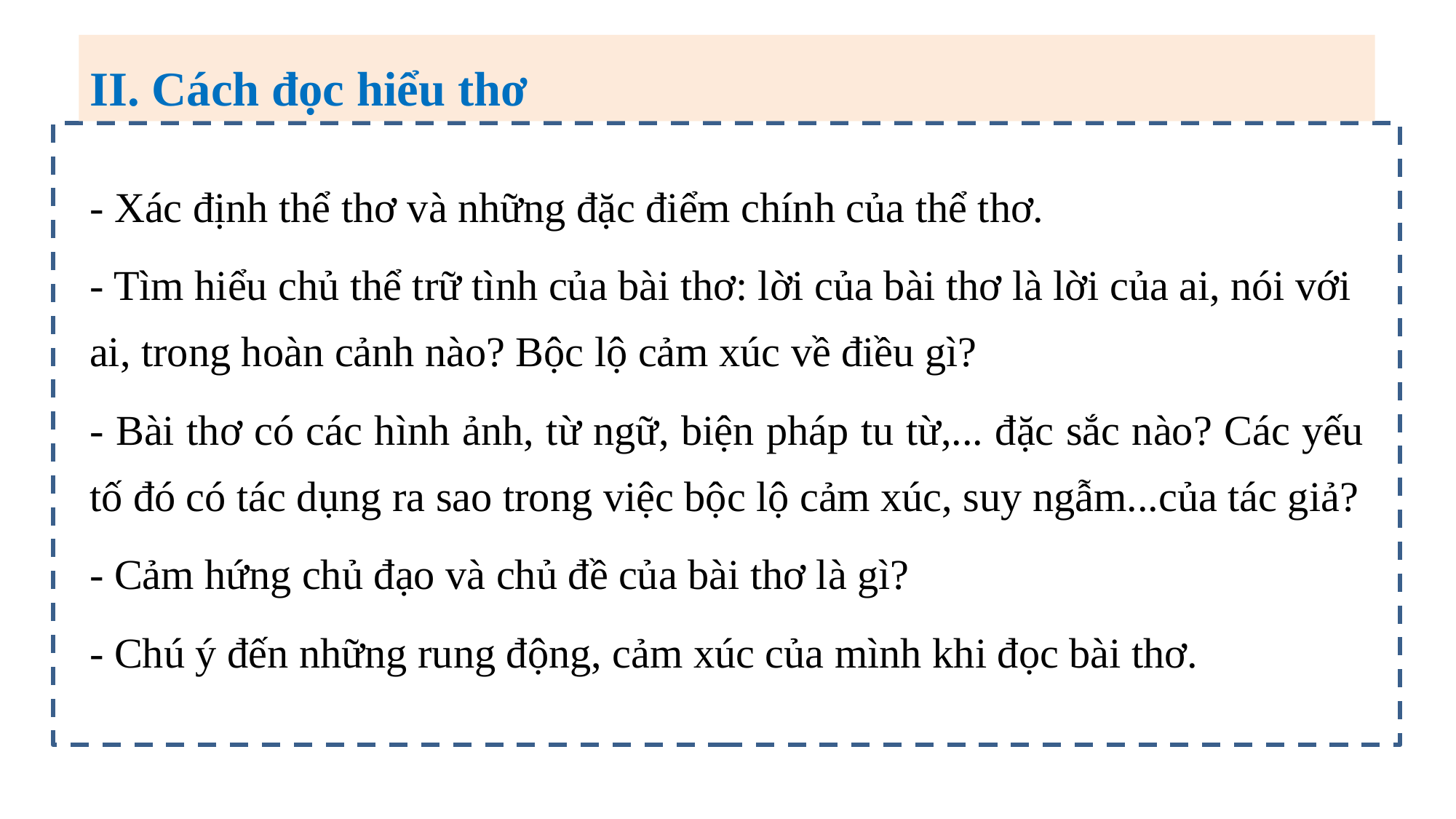

II. Cách đọc hiểu thơ

- Xác định thể thơ và những đặc điểm chính của thể thơ.
- Tìm hiểu chủ thể trữ tình của bài thơ: lời của bài thơ là lời của ai, nói với ai, trong hoàn cảnh nào? Bộc lộ cảm xúc về điều gì?
- Bài thơ có các hình ảnh, từ ngữ, biện pháp tu từ,... đặc sắc nào? Các yếu tố đó có tác dụng ra sao trong việc bộc lộ cảm xúc, suy ngẫm...của tác giả?
- Cảm hứng chủ đạo và chủ đề của bài thơ là gì?
- Chú ý đến những rung động, cảm xúc của mình khi đọc bài thơ.